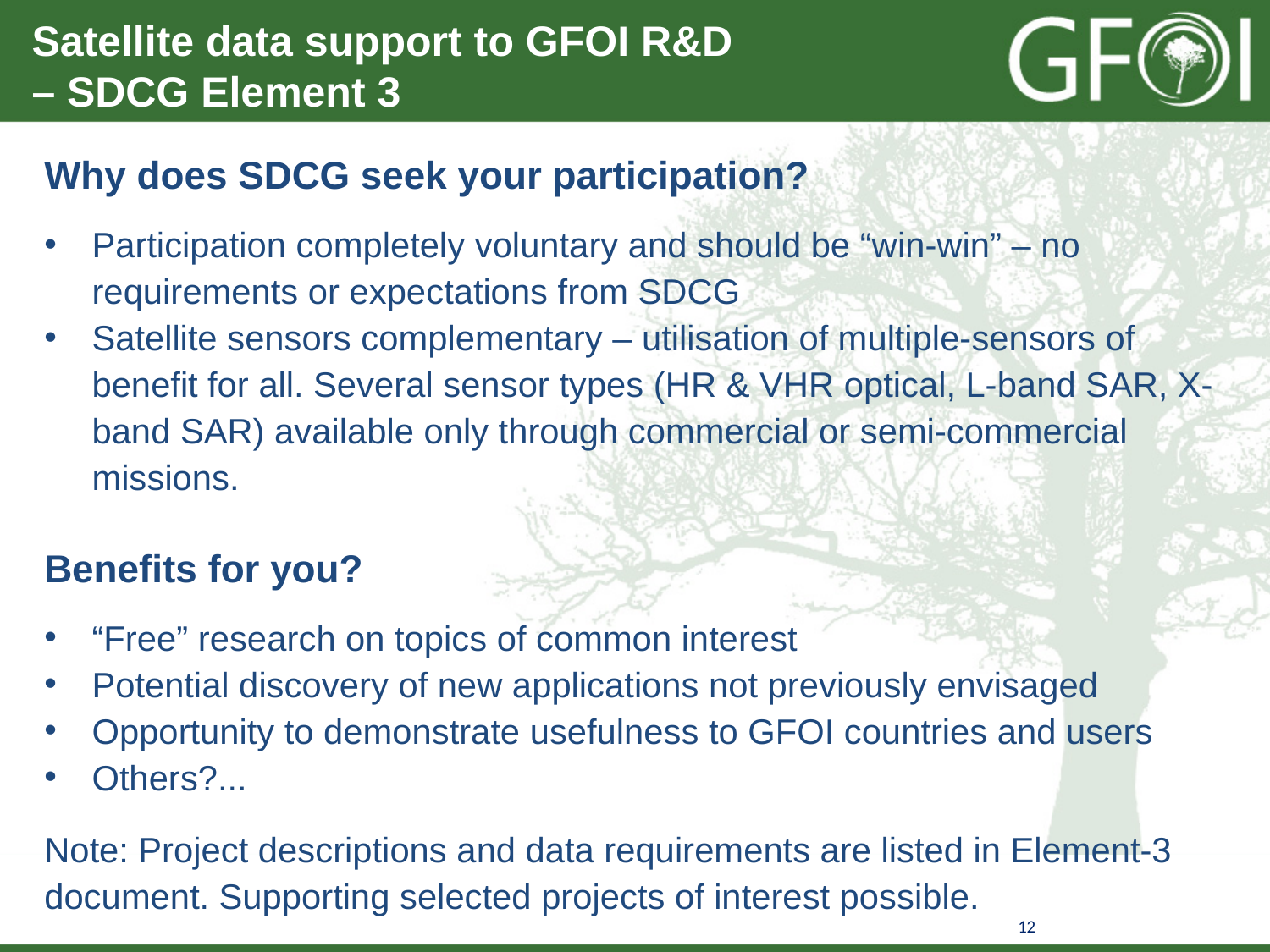

Satellite data support to GFOI R&D
– SDCG Element 3
Why does SDCG seek your participation?

Participation completely voluntary and should be “win-win” – no requirements or expectations from SDCG
Satellite sensors complementary – utilisation of multiple-sensors of benefit for all. Several sensor types (HR & VHR optical, L-band SAR, X-band SAR) available only through commercial or semi-commercial missions.

Benefits for you?

“Free” research on topics of common interest
Potential discovery of new applications not previously envisaged
Opportunity to demonstrate usefulness to GFOI countries and users
Others?...

Note: Project descriptions and data requirements are listed in Element-3 document. Supporting selected projects of interest possible.

12